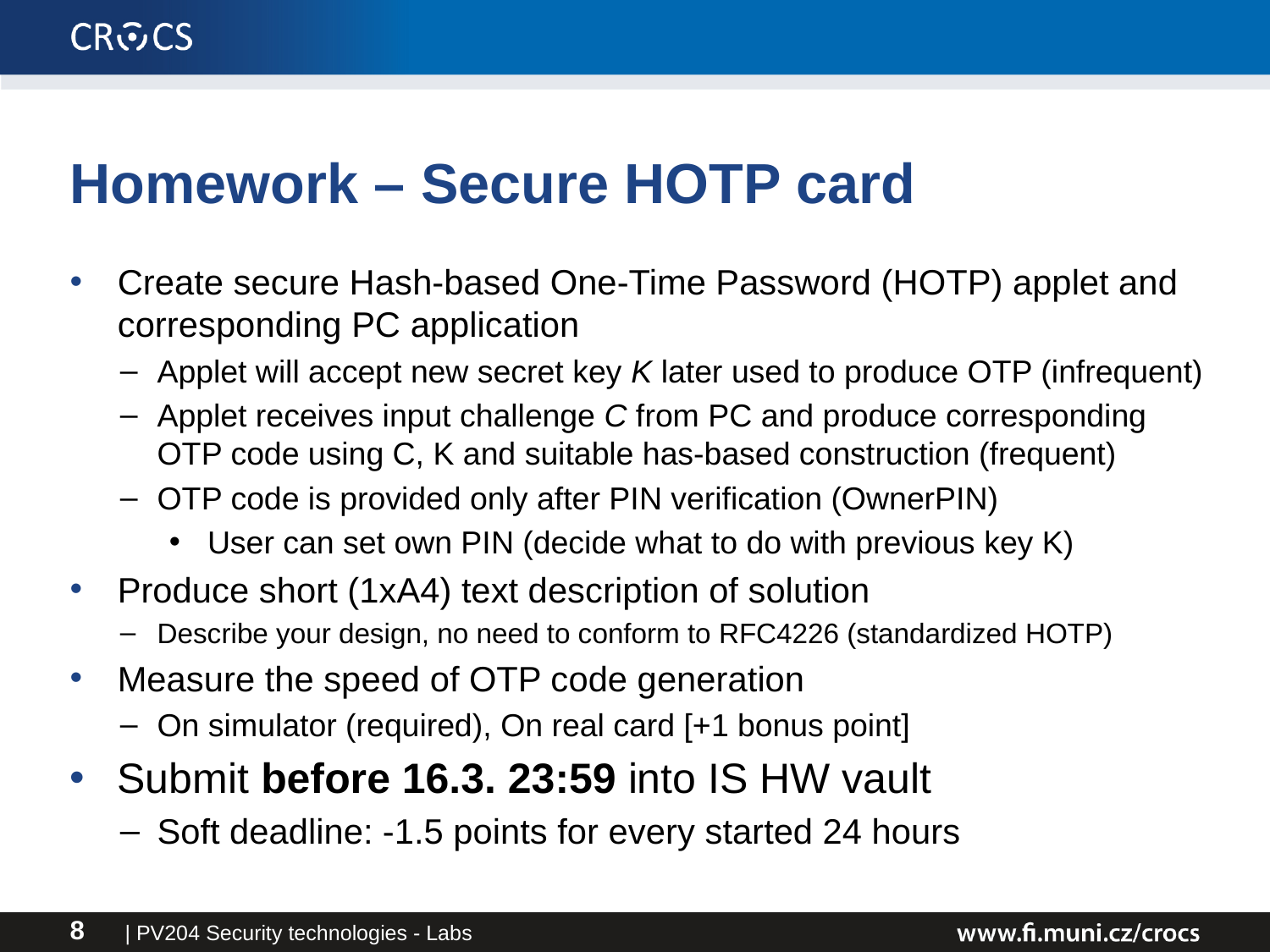

# Homework – Secure HOTP card
Create secure Hash-based One-Time Password (HOTP) applet and corresponding PC application
Applet will accept new secret key K later used to produce OTP (infrequent)
Applet receives input challenge C from PC and produce corresponding OTP code using C, K and suitable has-based construction (frequent)
OTP code is provided only after PIN verification (OwnerPIN)
User can set own PIN (decide what to do with previous key K)
Produce short (1xA4) text description of solution
Describe your design, no need to conform to RFC4226 (standardized HOTP)
Measure the speed of OTP code generation
On simulator (required), On real card [+1 bonus point]
Submit before 16.3. 23:59 into IS HW vault
Soft deadline: -1.5 points for every started 24 hours

| PV204 Security technologies - Labs
8